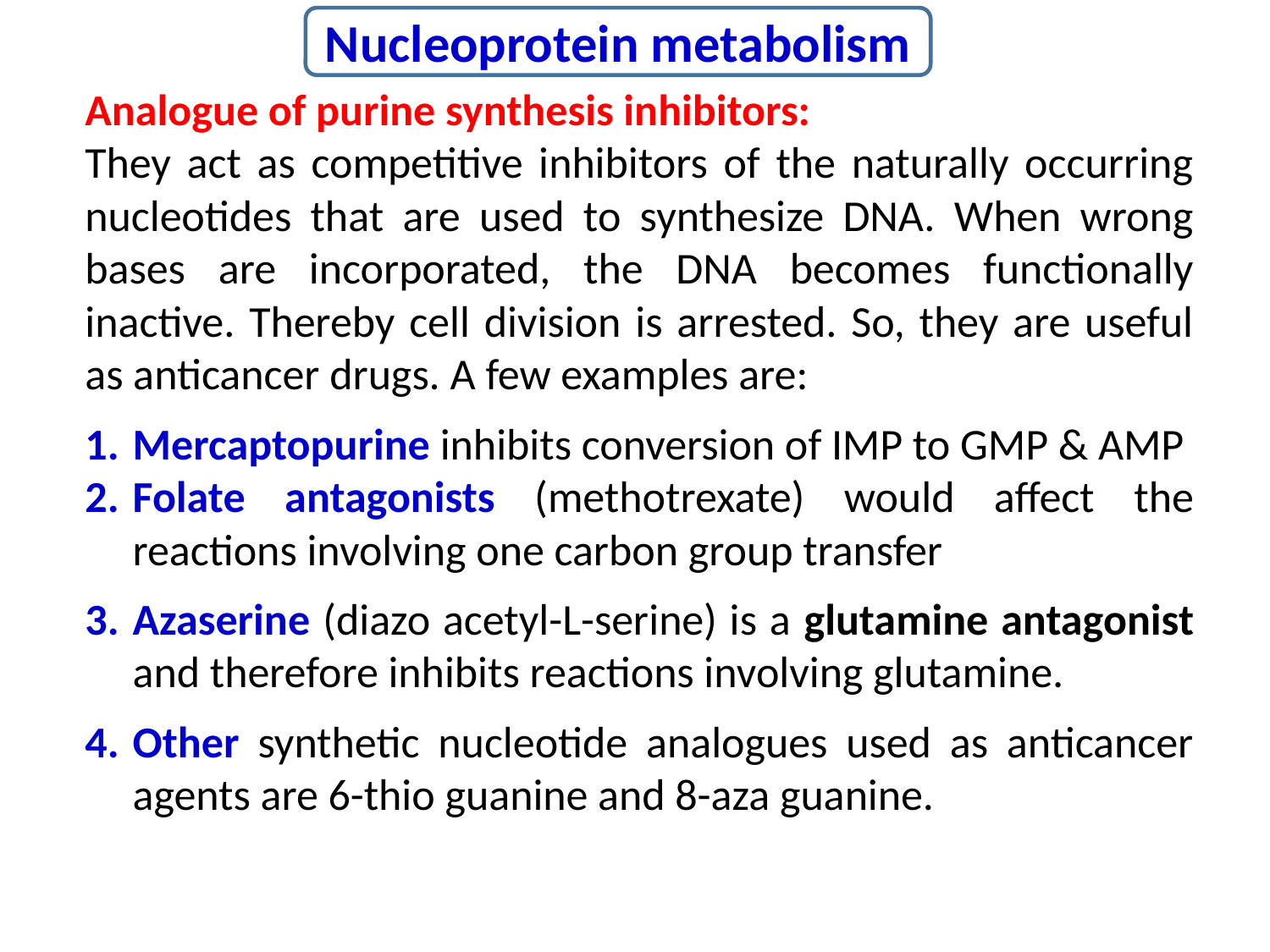

Nucleoprotein metabolism
Analogue of purine synthesis inhibitors:
They act as competitive inhibitors of the naturally occurring nucleotides that are used to synthesize DNA. When wrong bases are incorporated, the DNA becomes functionally inactive. Thereby cell division is arrested. So, they are useful as anticancer drugs. A few examples are:

Mercaptopurine inhibits conversion of IMP to GMP & AMP
Folate antagonists (methotrexate) would affect the reactions involving one carbon group transfer

Azaserine (diazo acetyl-L-serine) is a glutamine antagonist and therefore inhibits reactions involving glutamine.

Other synthetic nucleotide analogues used as anticancer agents are 6-thio guanine and 8-aza guanine.